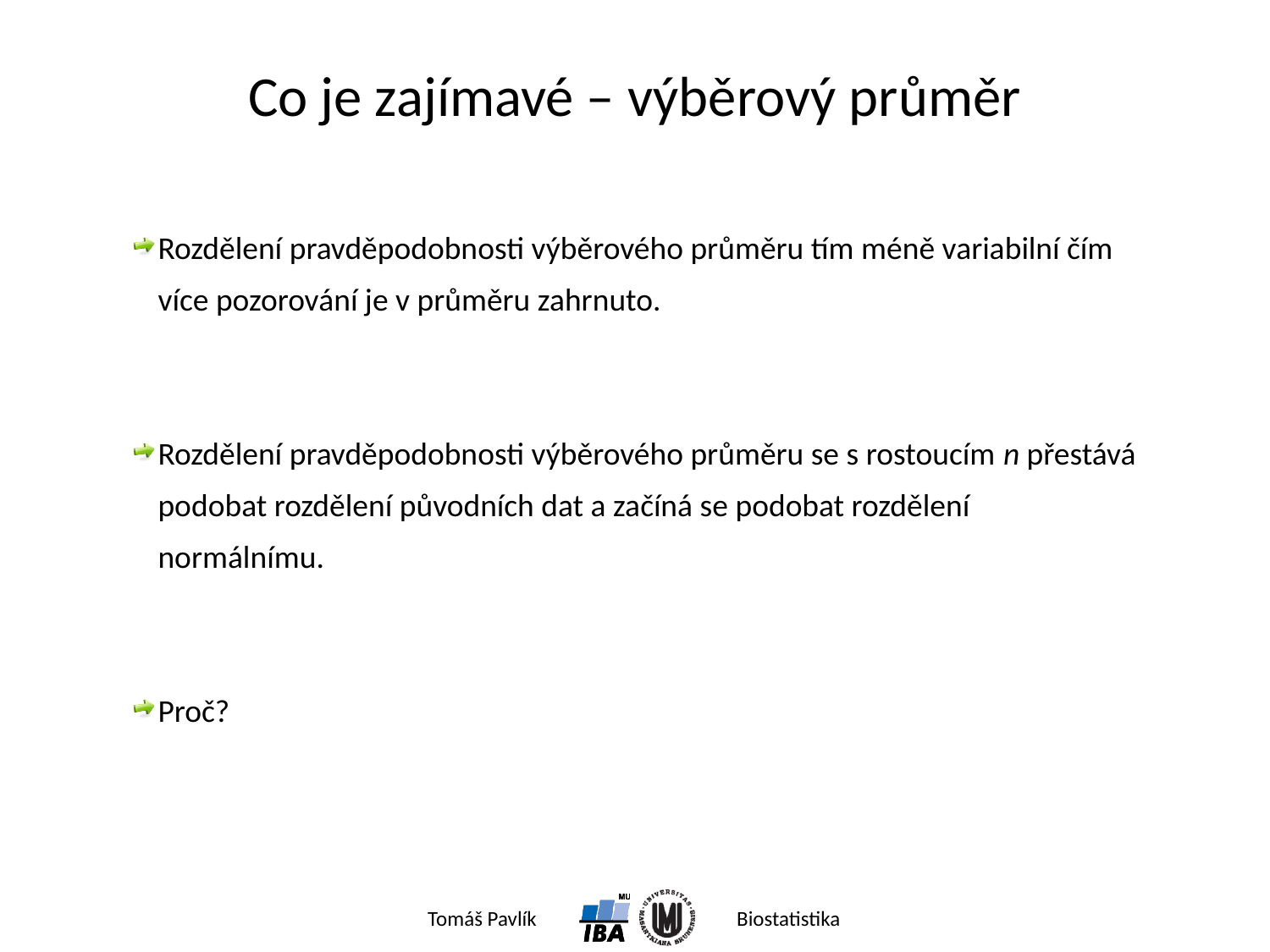

# Co je zajímavé – výběrový průměr
Rozdělení pravděpodobnosti výběrového průměru tím méně variabilní čím více pozorování je v průměru zahrnuto.

Rozdělení pravděpodobnosti výběrového průměru se s rostoucím n přestává podobat rozdělení původních dat a začíná se podobat rozdělení normálnímu.

Proč?